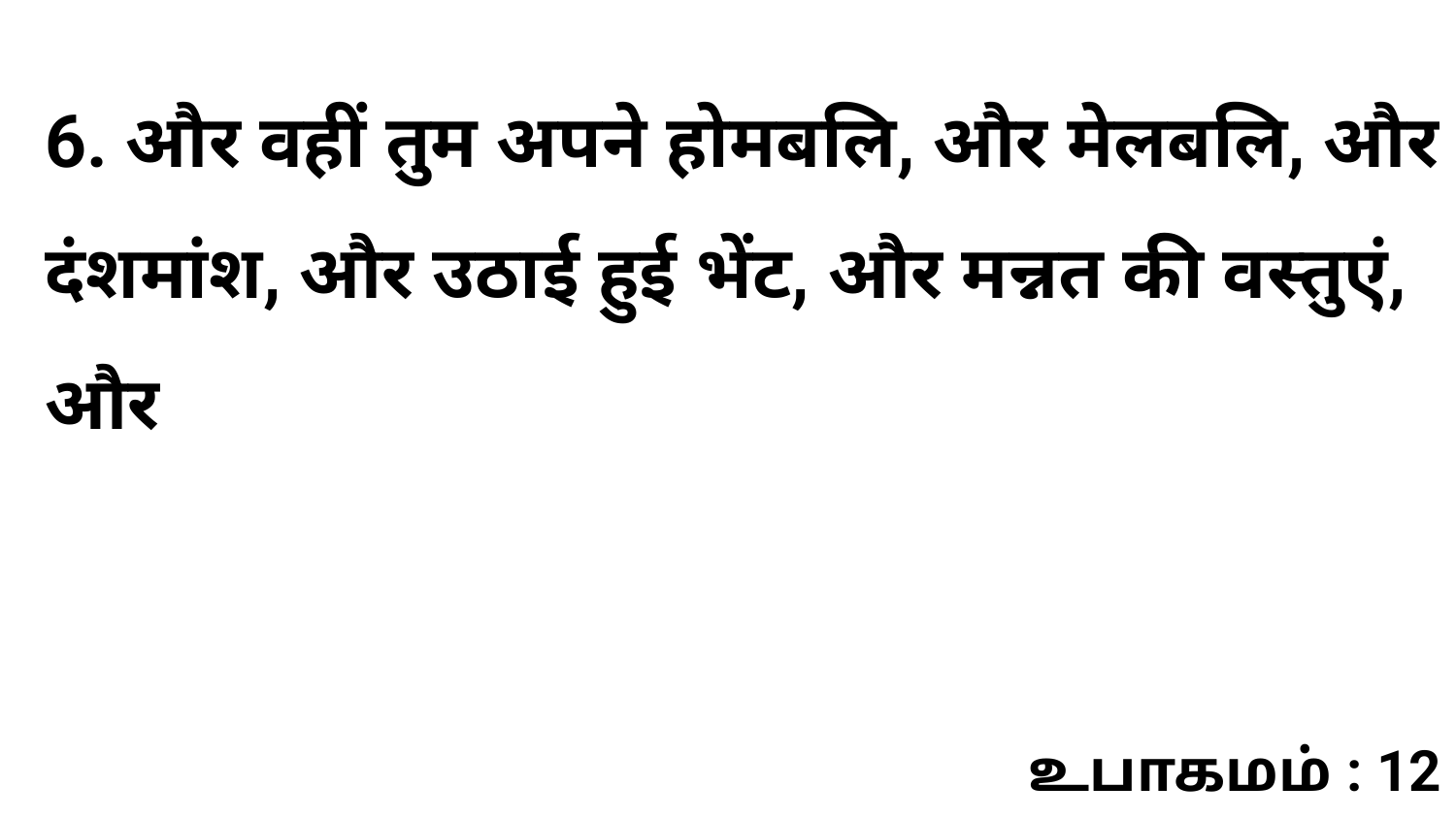

6. और वहीं तुम अपने होमबलि, और मेलबलि, और दंशमांश, और उठाई हुई भेंट, और मन्नत की वस्तुएं, और
உபாகமம் : 12